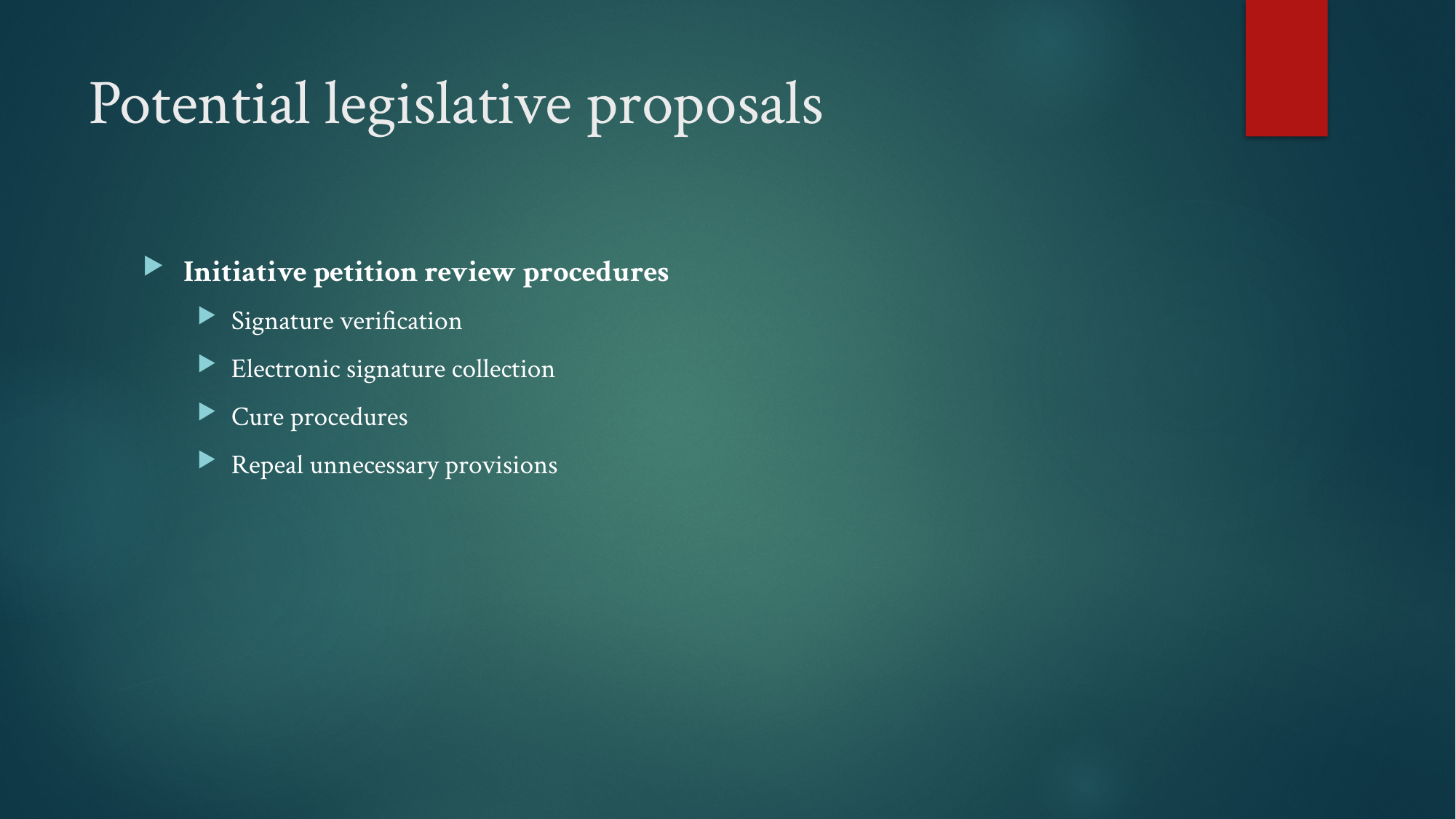

# Potential legislative proposals
Initiative petition review procedures
Signature verification
Electronic signature collection
Cure procedures
Repeal unnecessary provisions